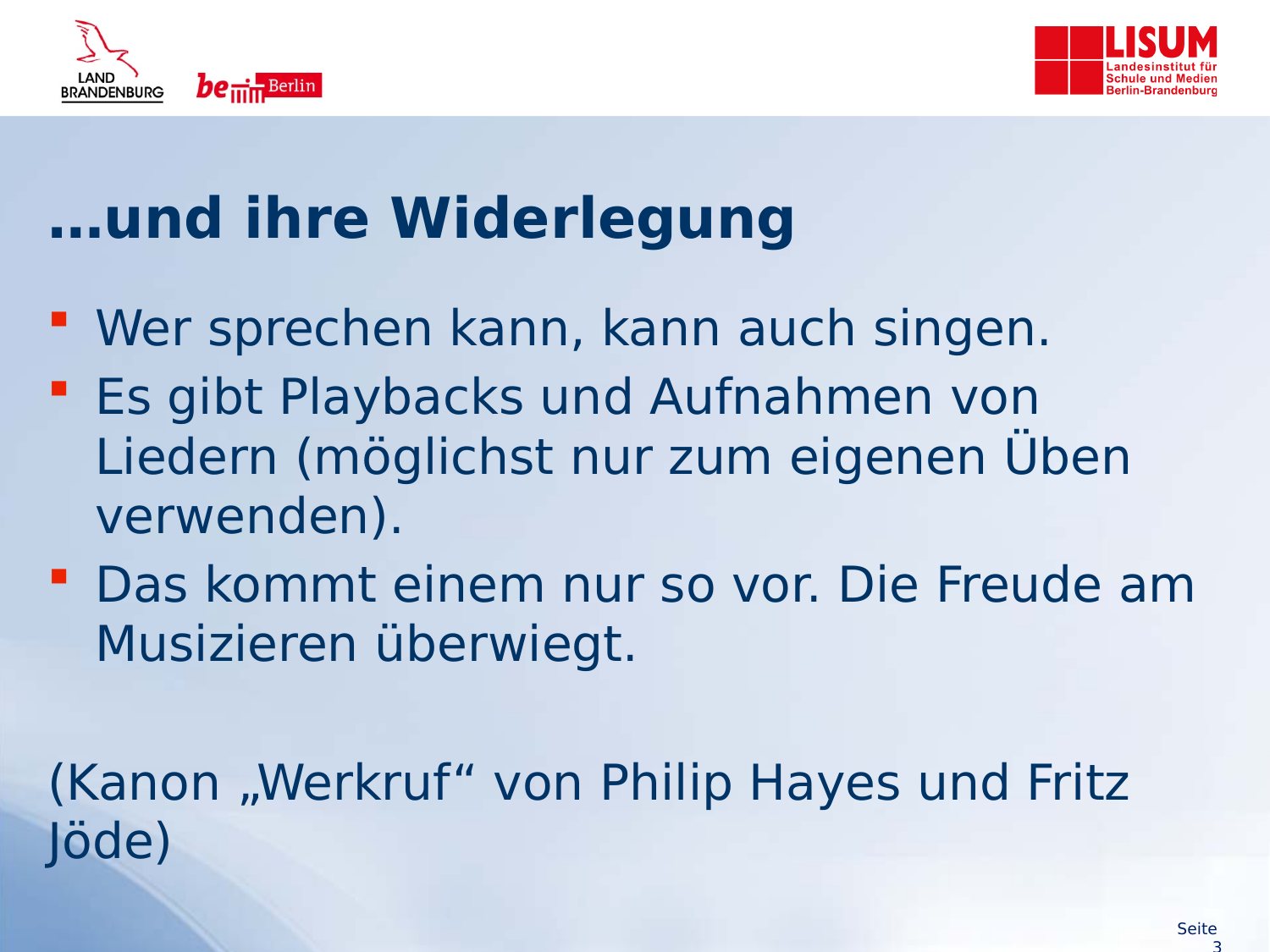

# …und ihre Widerlegung
Wer sprechen kann, kann auch singen.
Es gibt Playbacks und Aufnahmen von Liedern (möglichst nur zum eigenen Üben verwenden).
Das kommt einem nur so vor. Die Freude am Musizieren überwiegt.

(Kanon „Werkruf“ von Philip Hayes und Fritz Jöde)
 Seite 3